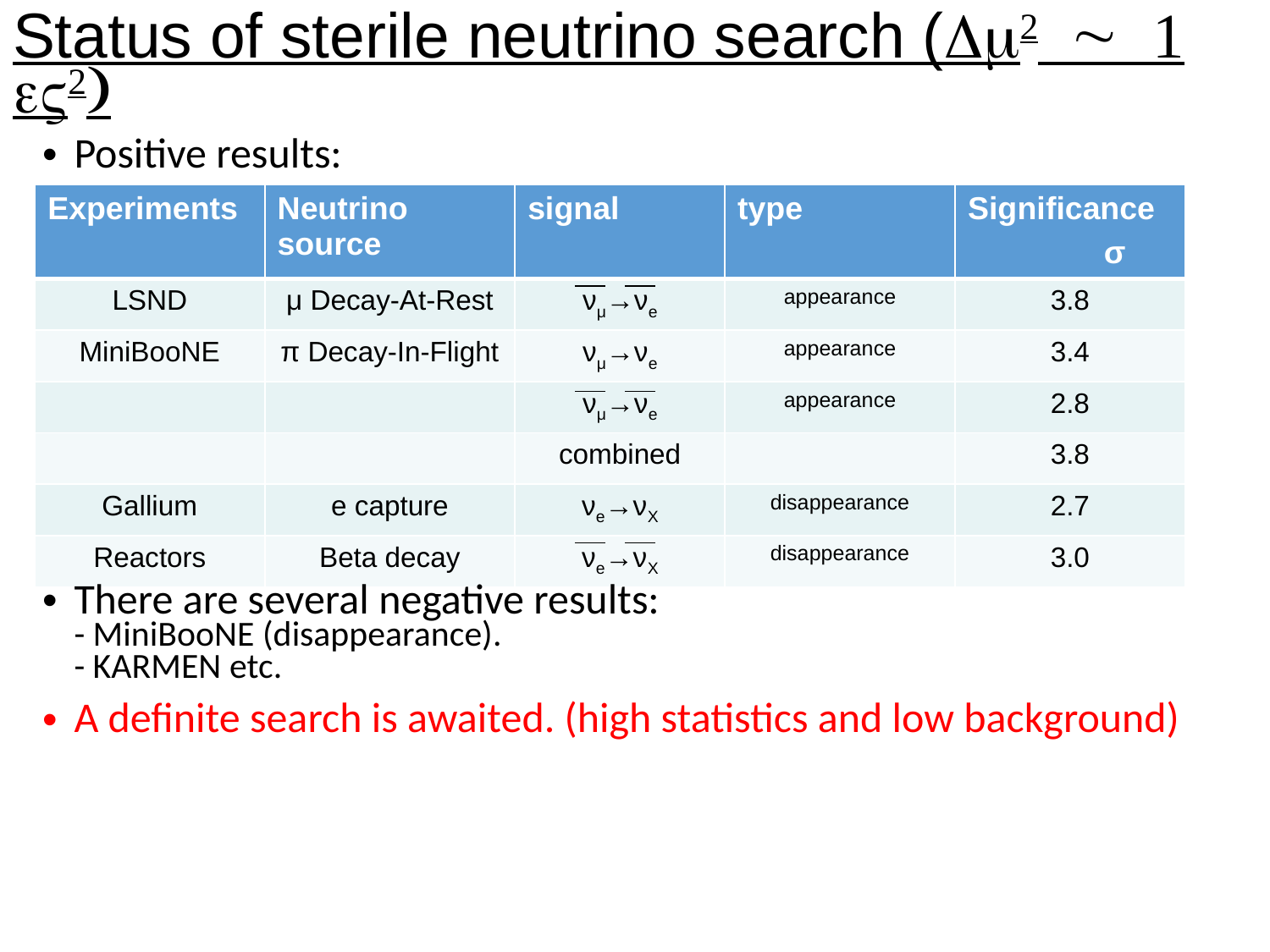

Status of sterile neutrino search (Δm2 ~ 1 eV2)
Positive results:

There are several negative results:
- MiniBooNE (disappearance).
- KARMEN etc.
A definite search is awaited. (high statistics and low background)
| Experiments | Neutrino source | signal | type | Significance 　　　　σ |
| --- | --- | --- | --- | --- |
| LSND | μ Decay-At-Rest | νμ→νe | appearance | 3.8 |
| MiniBooNE | π Decay-In-Flight | νμ→νe | appearance | 3.4 |
|  |  | νμ→νe | appearance | 2.8 |
|  |  | combined |  | 3.8 |
| Gallium | e capture | νe→νX | disappearance | 2.7 |
| Reactors | Beta decay | νe→νX | disappearance | 3.0 |